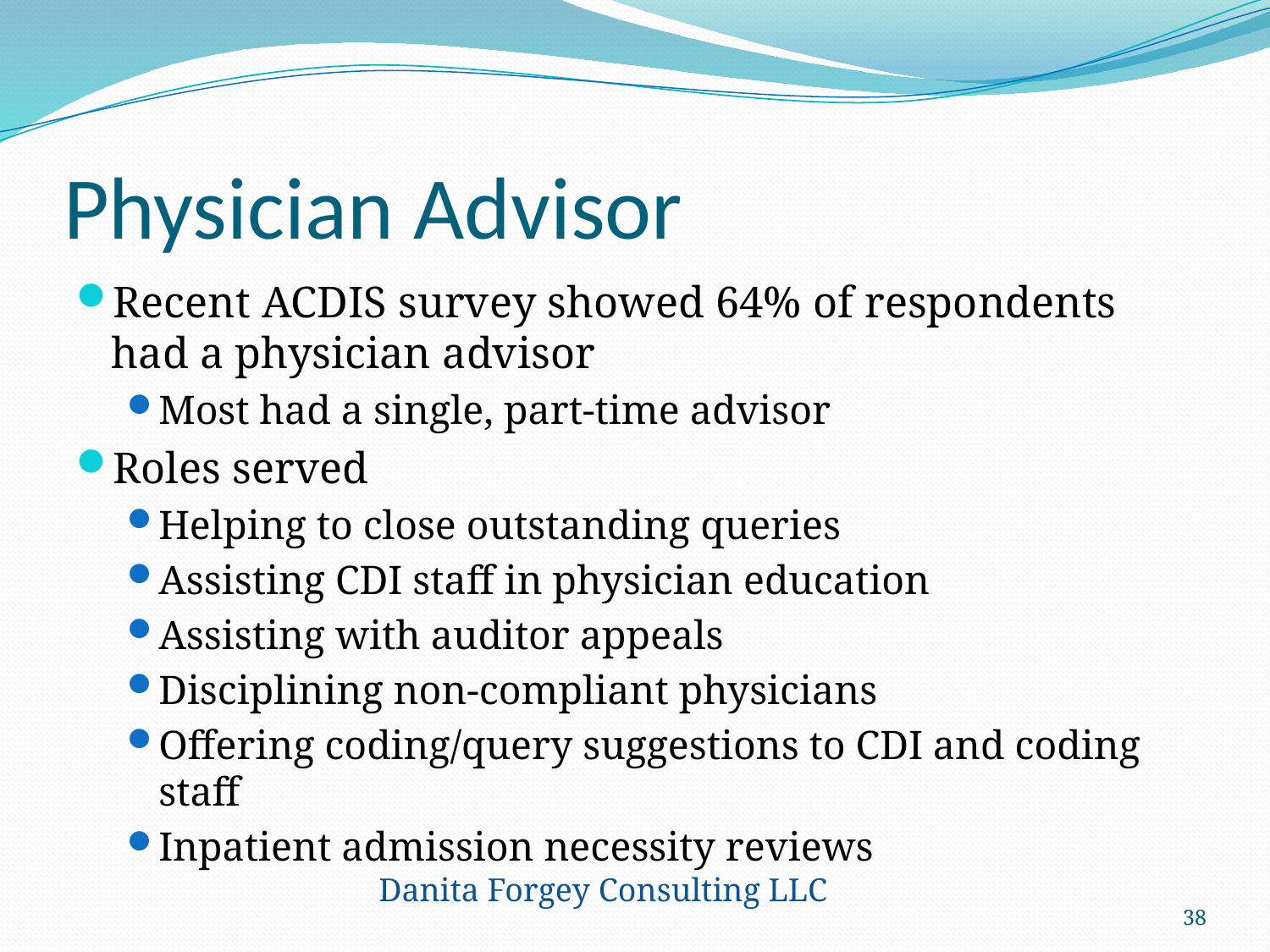

# Physician Advisor
Recent ACDIS survey showed 64% of respondents had a physician advisor
Most had a single, part-time advisor
Roles served
Helping to close outstanding queries
Assisting CDI staff in physician education
Assisting with auditor appeals
Disciplining non-compliant physicians
Offering coding/query suggestions to CDI and coding staff
Inpatient admission necessity reviews

Danita Forgey Consulting LLC

38